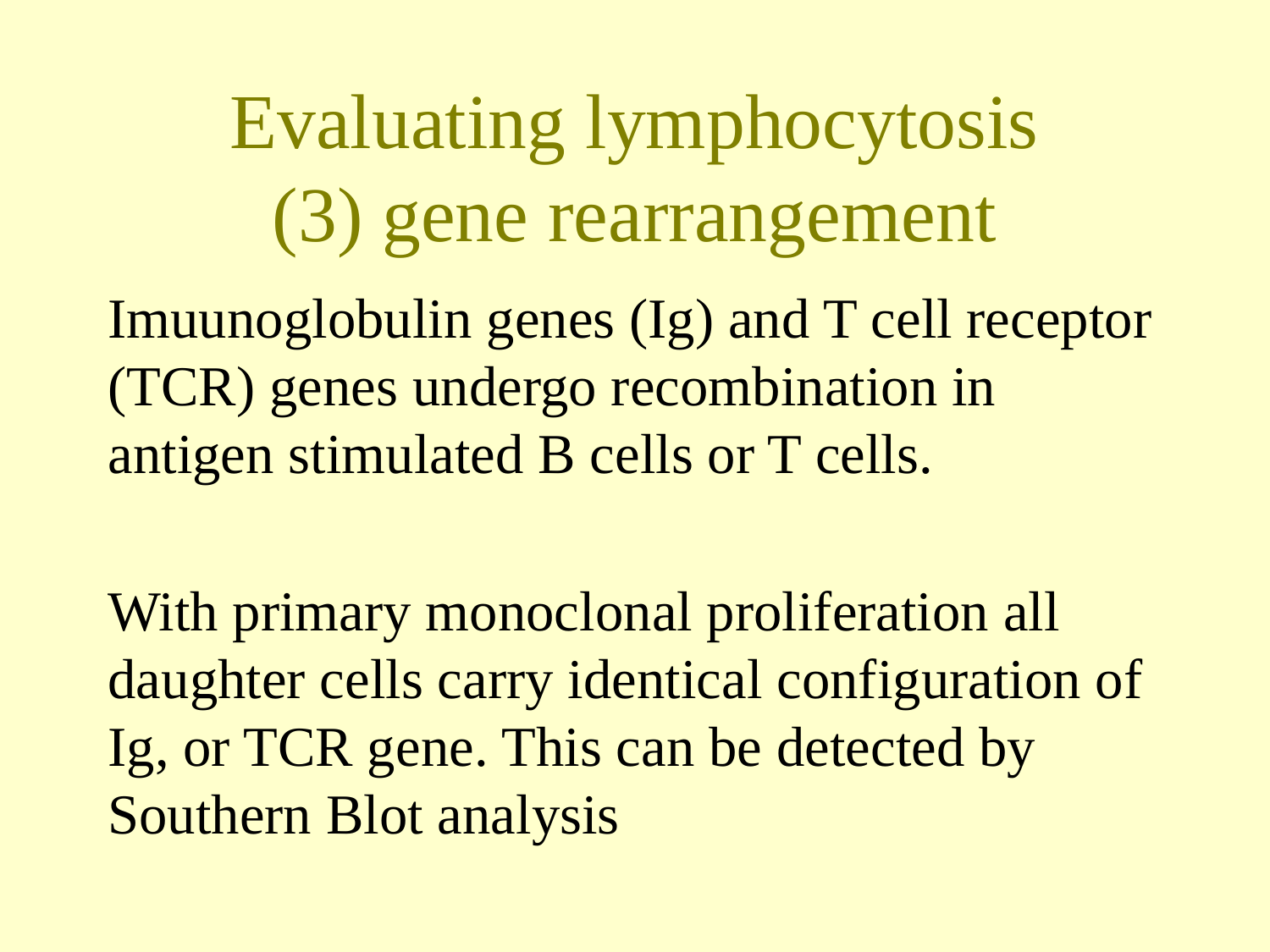

# Evaluating lymphocytosis (3) gene rearrangement
Imuunoglobulin genes (Ig) and T cell receptor (TCR) genes undergo recombination in antigen stimulated B cells or T cells.

With primary monoclonal proliferation all daughter cells carry identical configuration of Ig, or TCR gene. This can be detected by Southern Blot analysis